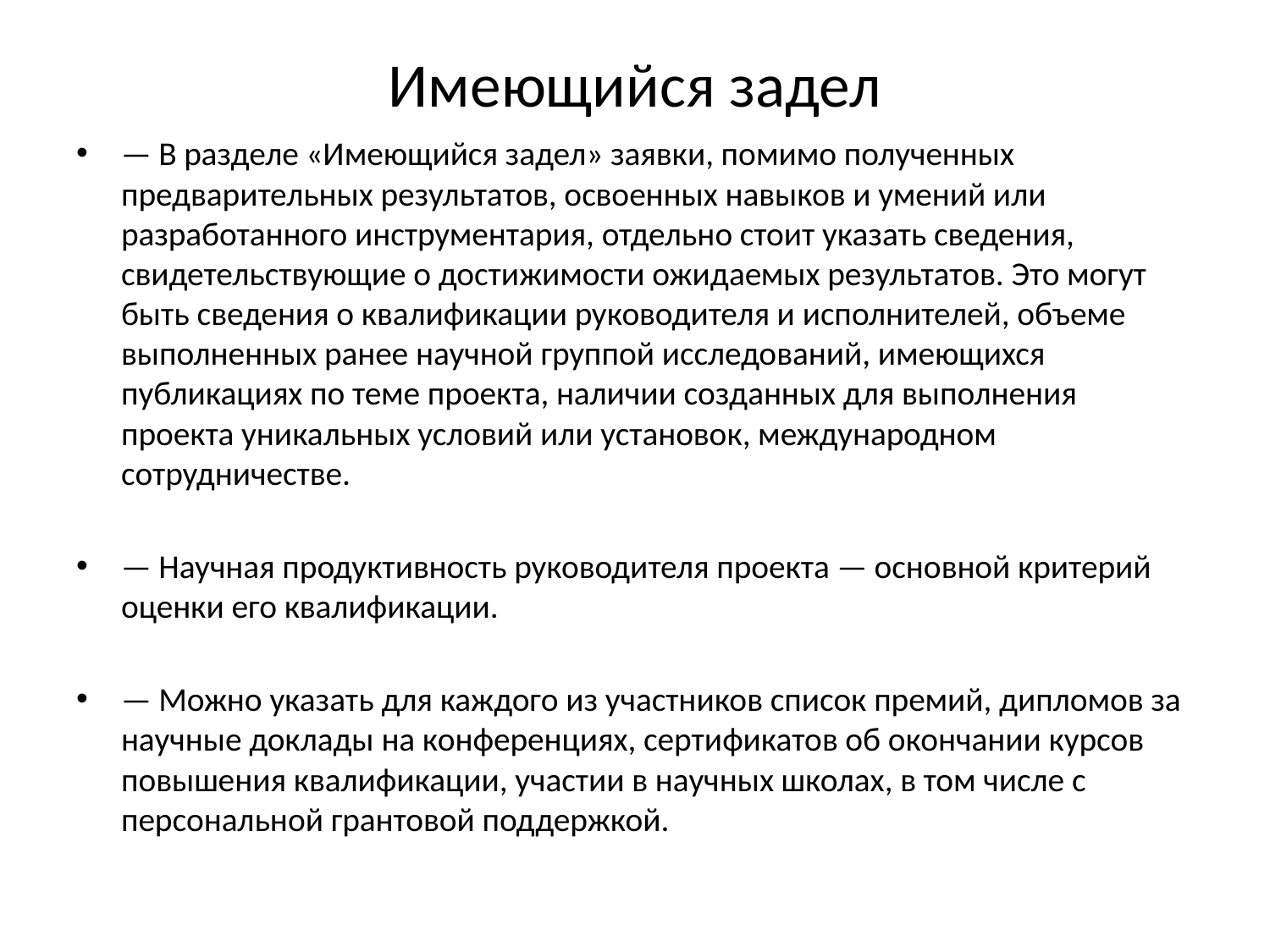

# Имеющийся задел
— В разделе «Имеющийся задел» заявки, помимо полученных предварительных результатов, освоенных навыков и умений или разработанного инструментария, отдельно стоит указать сведения, свидетельствующие о достижимости ожидаемых результатов. Это могут быть сведения о квалификации руководителя и исполнителей, объеме выполненных ранее научной группой исследований, имеющихся публикациях по теме проекта, наличии созданных для выполнения проекта уникальных условий или установок, международном сотрудничестве.

— Научная продуктивность руководителя проекта — основной критерий оценки его квалификации.

— Можно указать для каждого из участников список премий, дипломов за научные доклады на конференциях, сертификатов об окончании курсов повышения квалификации, участии в научных школах, в том числе с персональной грантовой поддержкой.